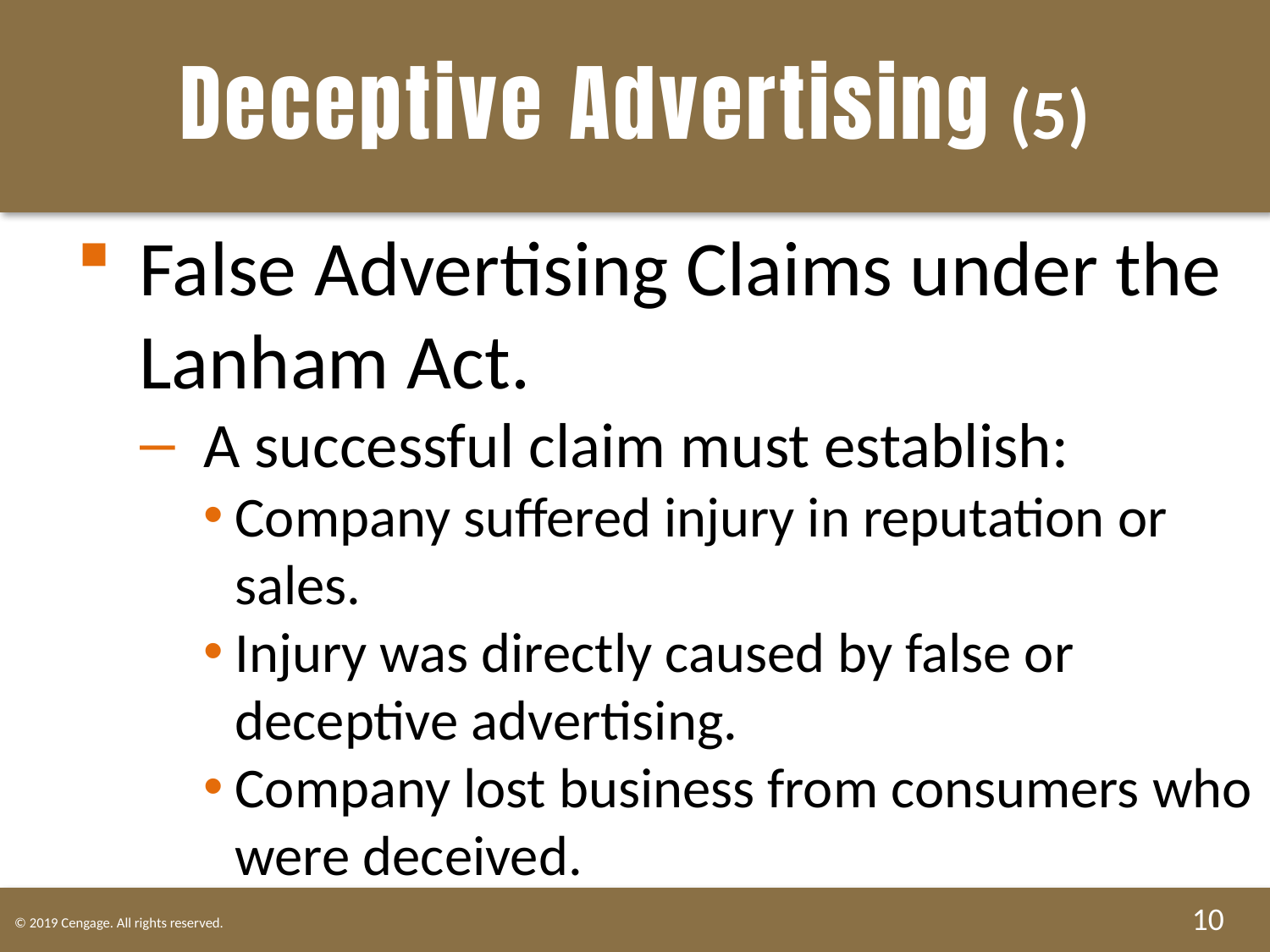

# Deceptive Advertising (5)
False Advertising Claims under the Lanham Act.
A successful claim must establish:
Company suffered injury in reputation or sales.
Injury was directly caused by false or deceptive advertising.
Company lost business from consumers who were deceived.

10